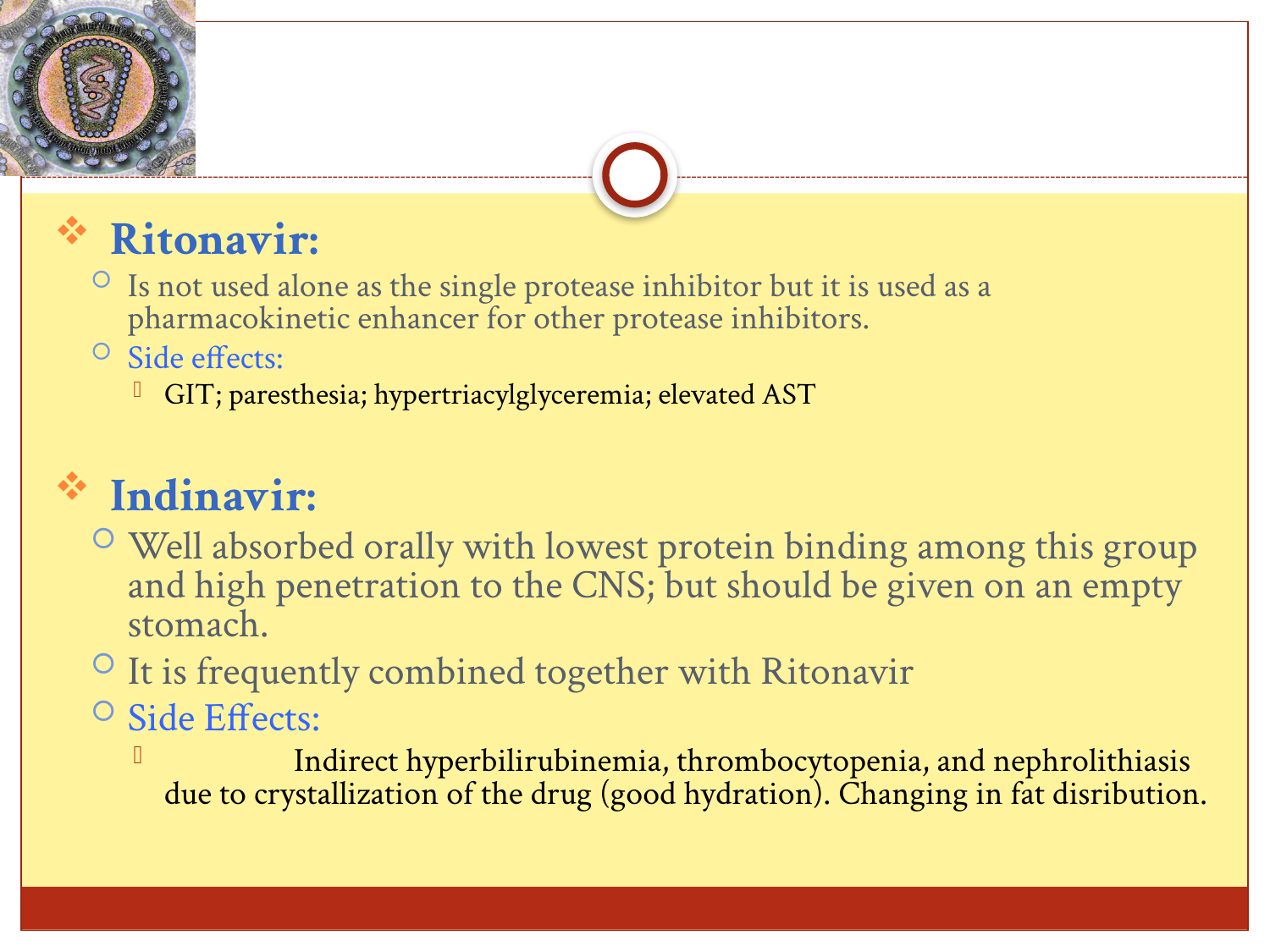

#
  Ritonavir:
Is not used alone as the single protease inhibitor but it is used as a pharmacokinetic enhancer for other protease inhibitors.
Side effects:
GIT; paresthesia; hypertriacylglyceremia; elevated AST

  Indinavir:
Well absorbed orally with lowest protein binding among this group and high penetration to the CNS; but should be given on an empty stomach.
It is frequently combined together with Ritonavir
Side Effects:
	 Indirect hyperbilirubinemia, thrombocytopenia, and nephrolithiasis due to crystallization of the drug (good hydration). Changing in fat disribution.